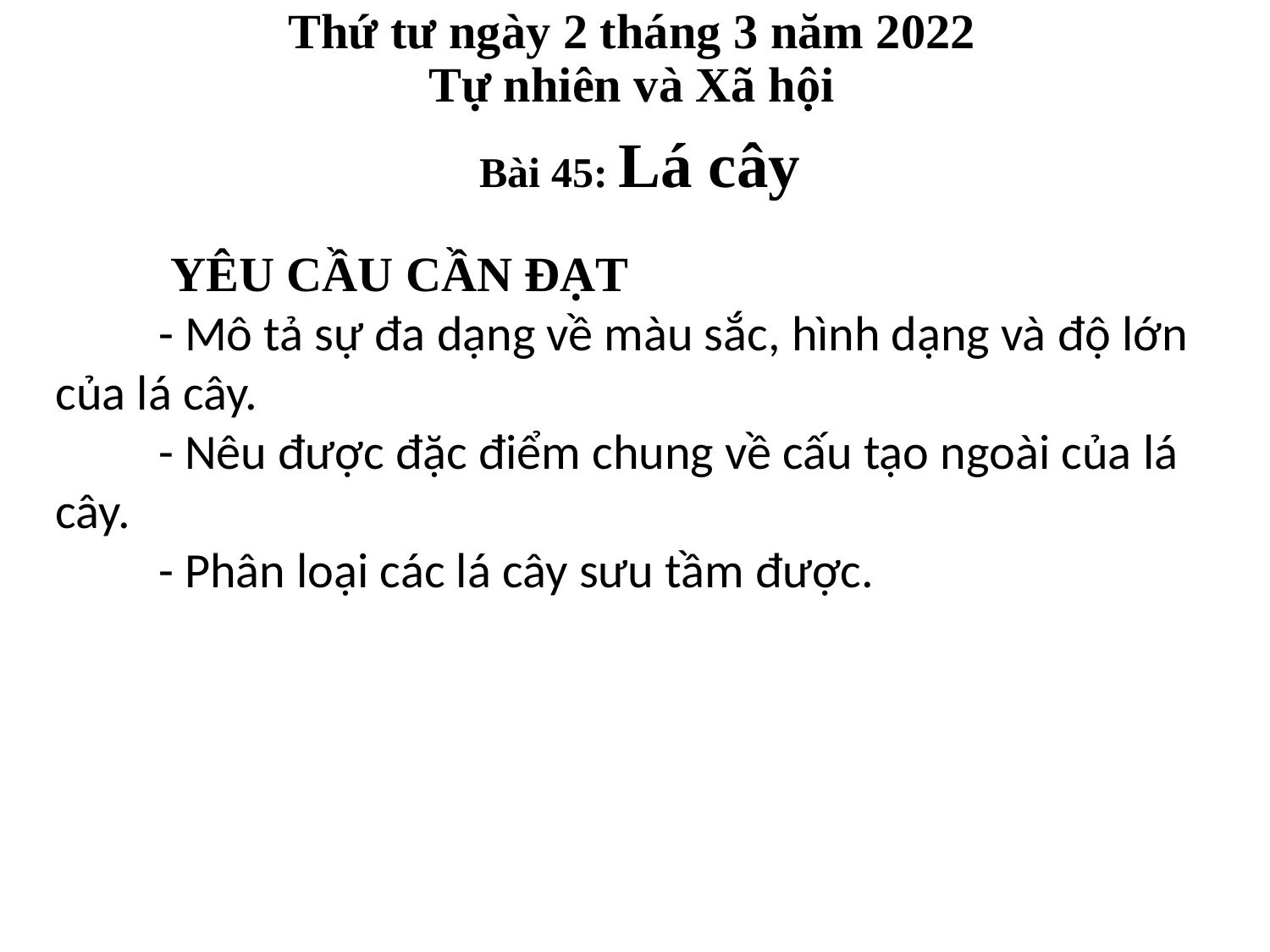

Thứ tư ngày 2 tháng 3 năm 2022
Tự nhiên và Xã hội
 Bài 45: Lá cây
 YÊU CẦU CẦN ĐẠT
- Mô tả sự đa dạng về màu sắc, hình dạng và độ lớn của lá cây.
- Nêu được đặc điểm chung về cấu tạo ngoài của lá cây.
- Phân loại các lá cây sưu tầm được.